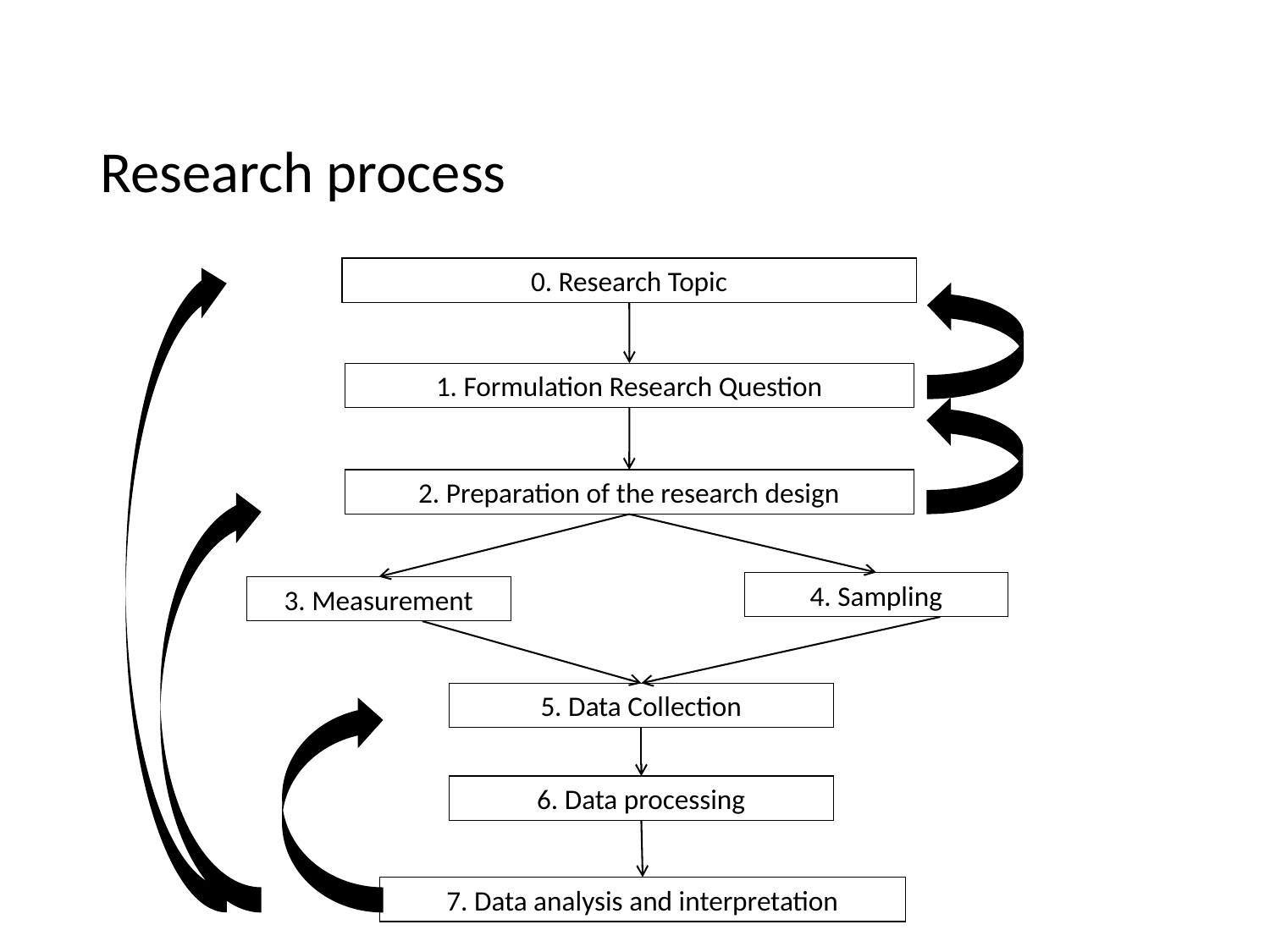

# Research process

0. Research Topic

1. Formulation Research Question

2. Preparation of the research design

4. Sampling
3. Measurement
5. Data Collection

6. Data processing
7. Data analysis and interpretation